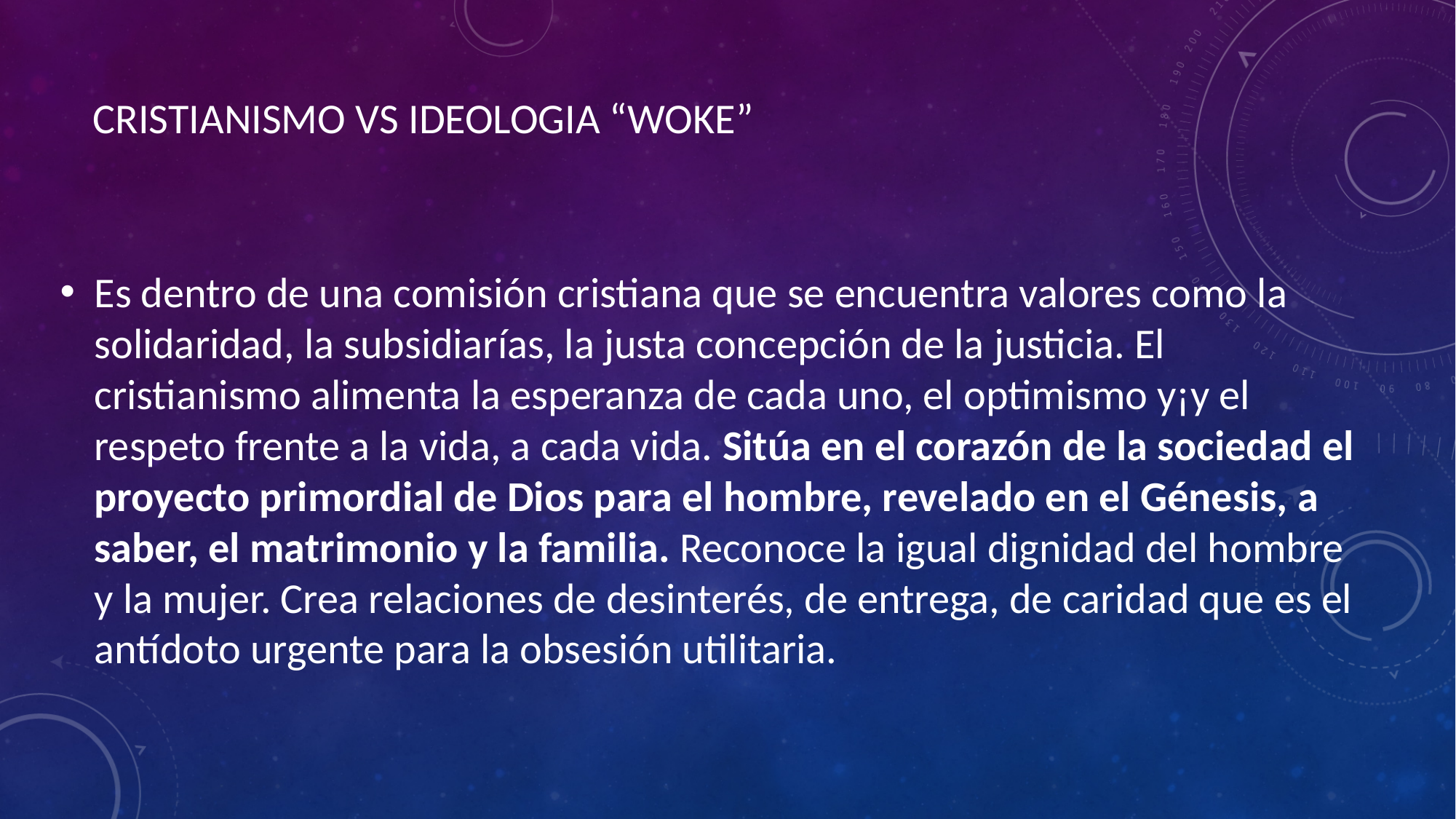

# Cristianismo vs ideologia “woke”
Es dentro de una comisión cristiana que se encuentra valores como la solidaridad, la subsidiarías, la justa concepción de la justicia. El cristianismo alimenta la esperanza de cada uno, el optimismo y¡y el respeto frente a la vida, a cada vida. Sitúa en el corazón de la sociedad el proyecto primordial de Dios para el hombre, revelado en el Génesis, a saber, el matrimonio y la familia. Reconoce la igual dignidad del hombre y la mujer. Crea relaciones de desinterés, de entrega, de caridad que es el antídoto urgente para la obsesión utilitaria.